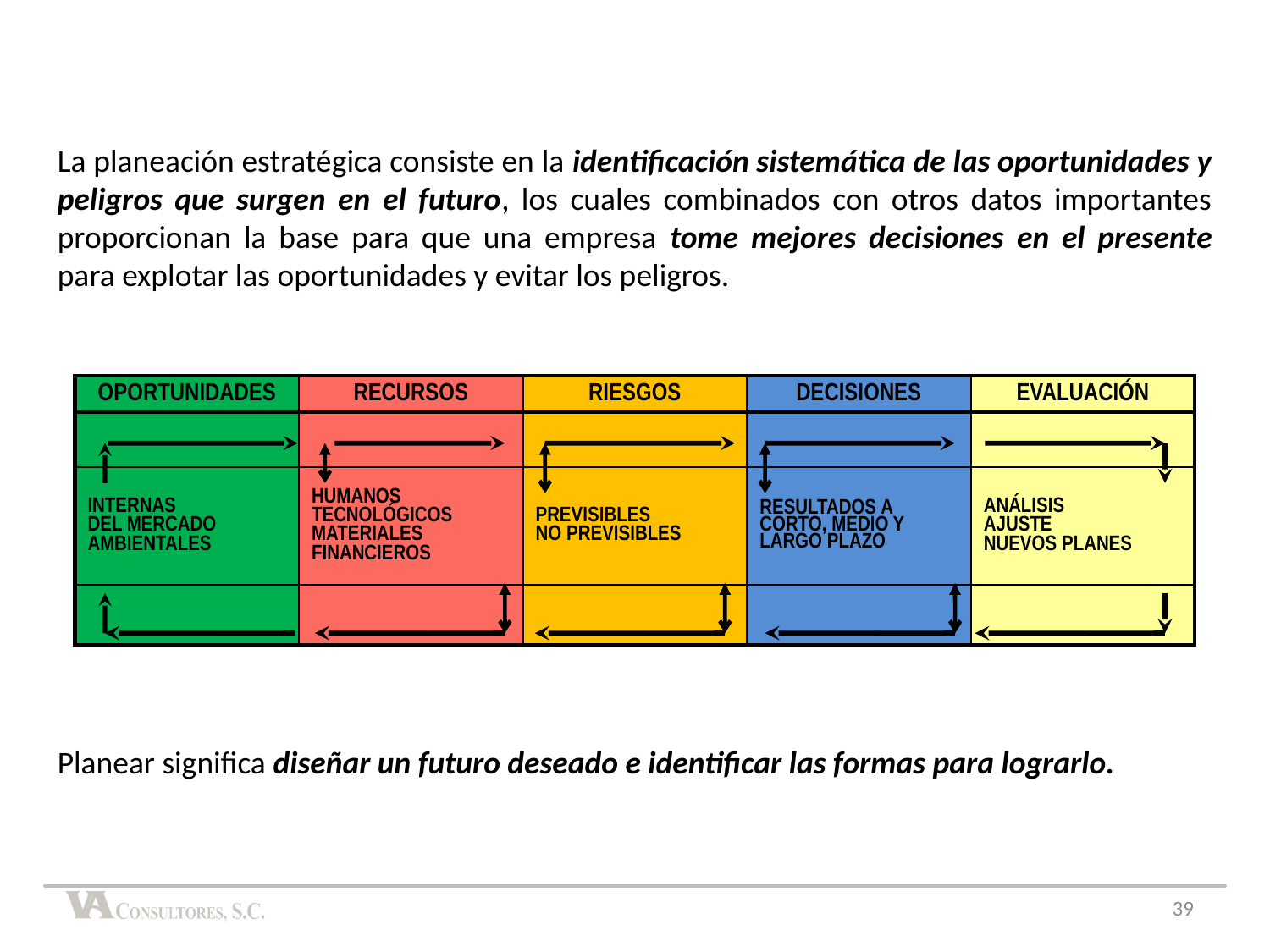

La planeación estratégica consiste en la identificación sistemática de las oportunidades y peligros que surgen en el futuro, los cuales combinados con otros datos importantes proporcionan la base para que una empresa tome mejores decisiones en el presente para explotar las oportunidades y evitar los peligros.
| OPORTUNIDADES | RECURSOS | RIESGOS | DECISIONES | EVALUACIÓN |
| --- | --- | --- | --- | --- |
|  |  |  |  |  |
| INTERNAS DEL MERCADO AMBIENTALES | HUMANOS TECNOLÓGICOS MATERIALES FINANCIEROS | PREVISIBLES NO PREVISIBLES | RESULTADOS A CORTO, MEDIO Y LARGO PLAZO | ANÁLISIS AJUSTE NUEVOS PLANES |
|  |  |  |  |  |

Planear significa diseñar un futuro deseado e identificar las formas para lograrlo.
39